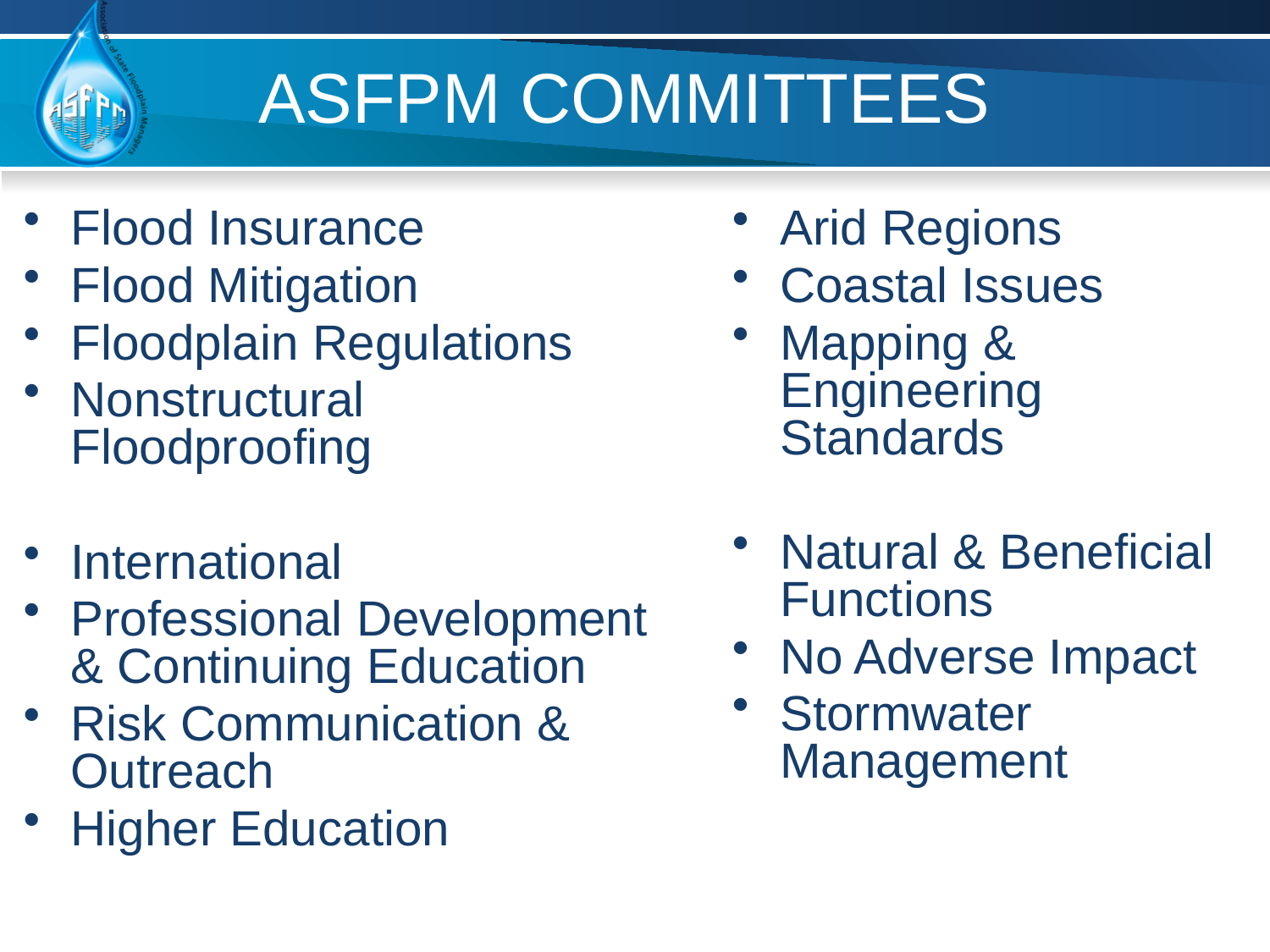

ASFPM COMMITTEES
Flood Insurance
Flood Mitigation
Floodplain Regulations
Nonstructural Floodproofing

International
Professional Development & Continuing Education
Risk Communication & Outreach
Higher Education

Arid Regions
Coastal Issues
Mapping & Engineering Standards

Natural & Beneficial Functions
No Adverse Impact
Stormwater Management